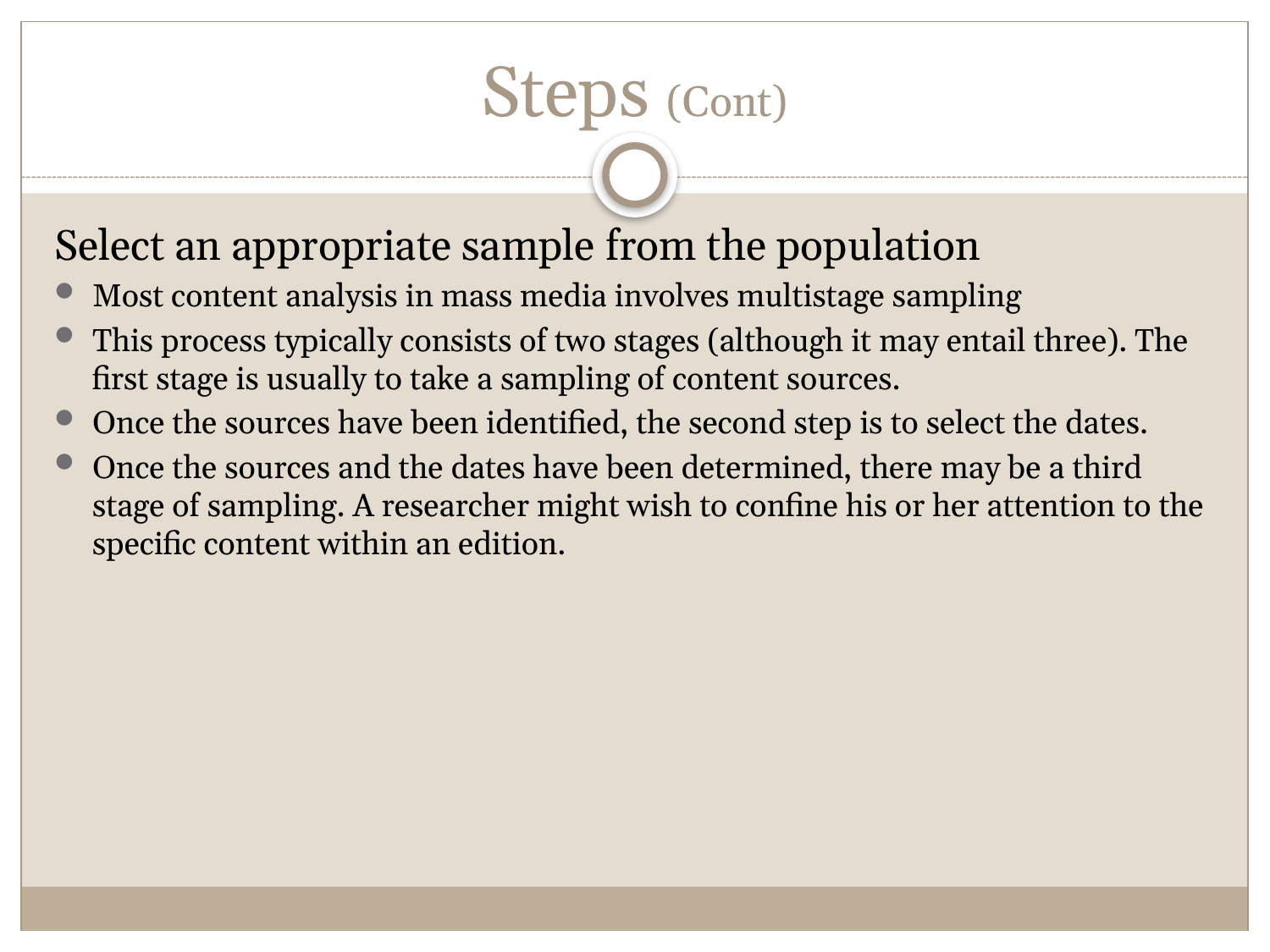

# Steps (Cont)
Select an appropriate sample from the population
Most content analysis in mass media involves multistage sampling
This process typically consists of two stages (although it may entail three). The first stage is usually to take a sampling of content sources.
Once the sources have been identified, the second step is to select the dates.
Once the sources and the dates have been determined, there may be a third stage of sampling. A researcher might wish to confine his or her attention to the specific content within an edition.